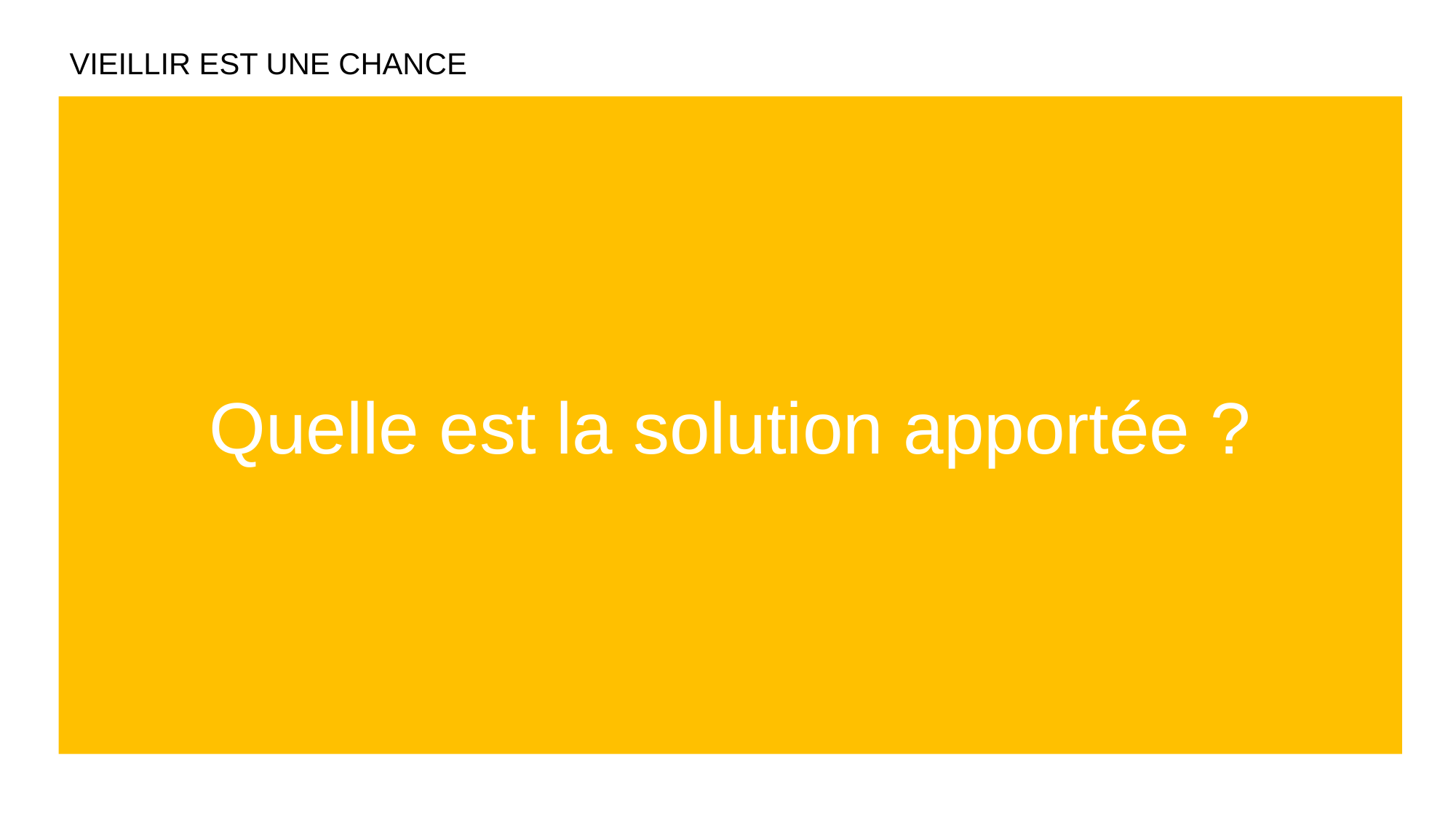

VIEILLIR EST UNE CHANCE

Quelle est la solution apportée ?